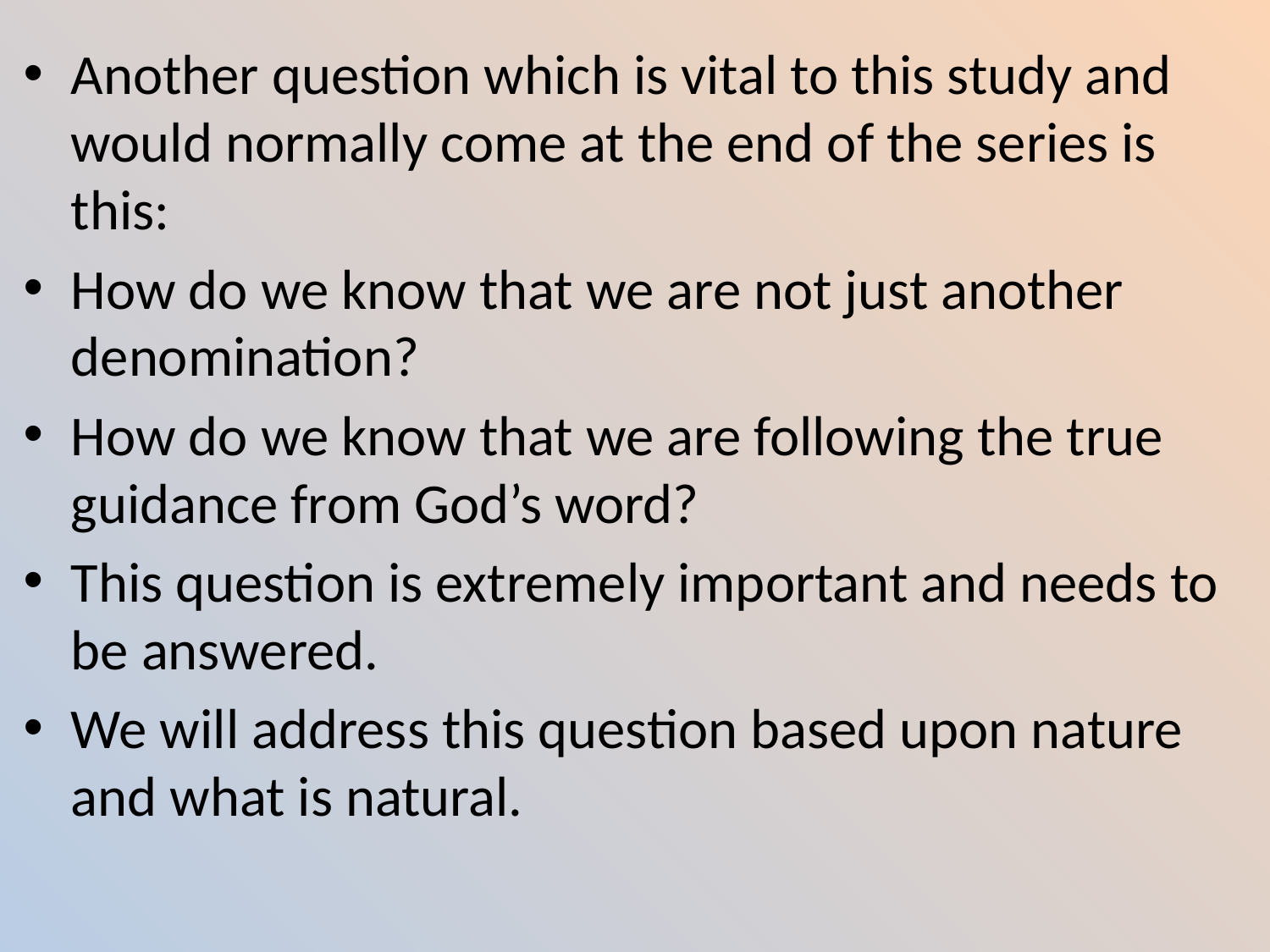

Another question which is vital to this study and would normally come at the end of the series is this:
How do we know that we are not just another denomination?
How do we know that we are following the true guidance from God’s word?
This question is extremely important and needs to be answered.
We will address this question based upon nature and what is natural.